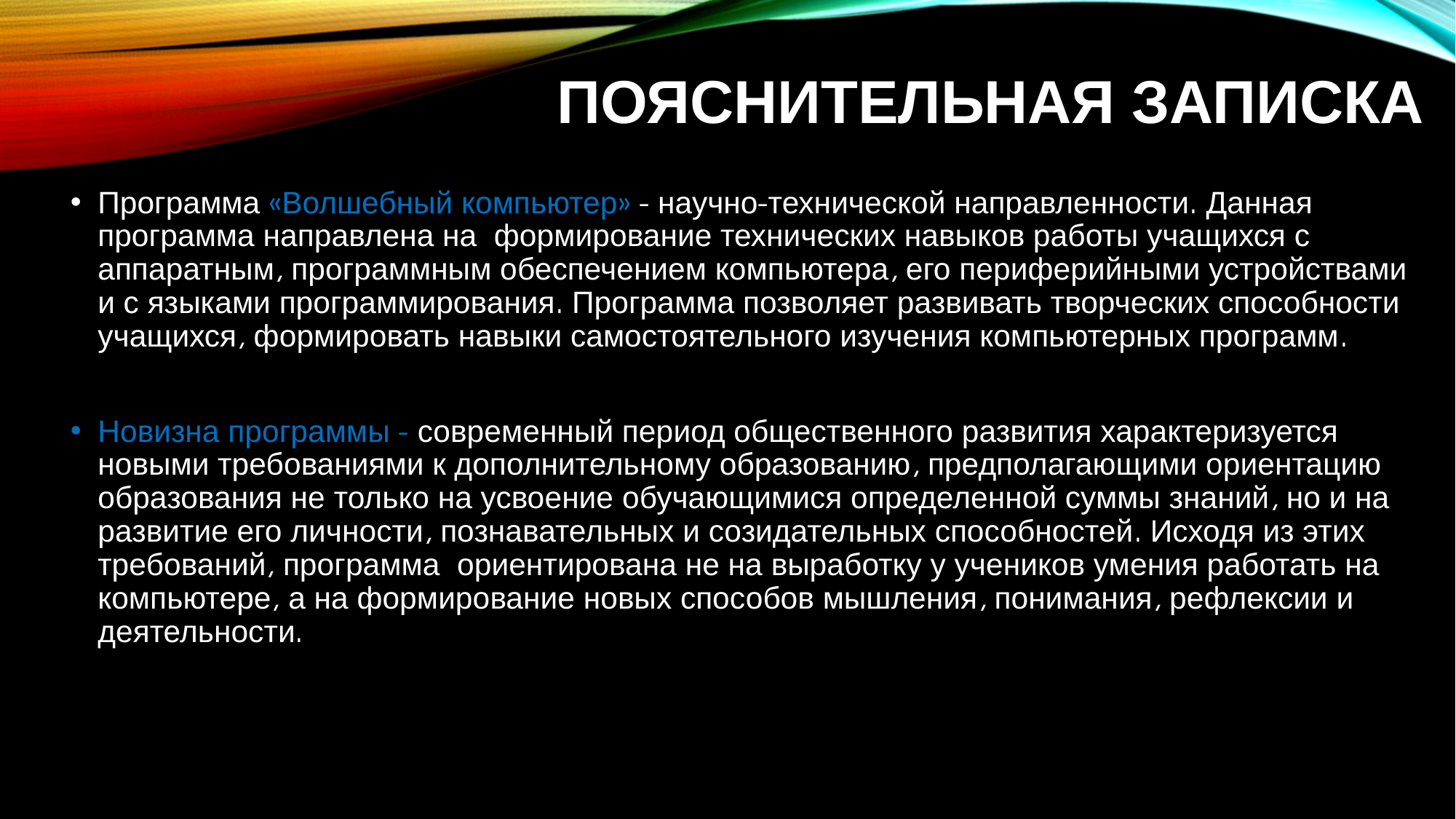

# Пояснительная записка
Программа «Волшебный компьютер» - научно-технической направленности. Данная программа направлена на  формирование технических навыков работы учащихся с аппаратным, программным обеспечением компьютера, его периферийными устройствами и с языками программирования. Программа позволяет развивать творческих способности учащихся, формировать навыки самостоятельного изучения компьютерных программ.

Новизна программы - современный период общественного развития характеризуется новыми требованиями к дополнительному образованию, предполагающими ориентацию образования не только на усвоение обучающимися определенной суммы знаний, но и на развитие его личности, познавательных и созидательных способностей. Исходя из этих требований, программа  ориентирована не на выработку у учеников умения работать на компьютере, а на формирование новых способов мышления, понимания, рефлексии и деятельности.